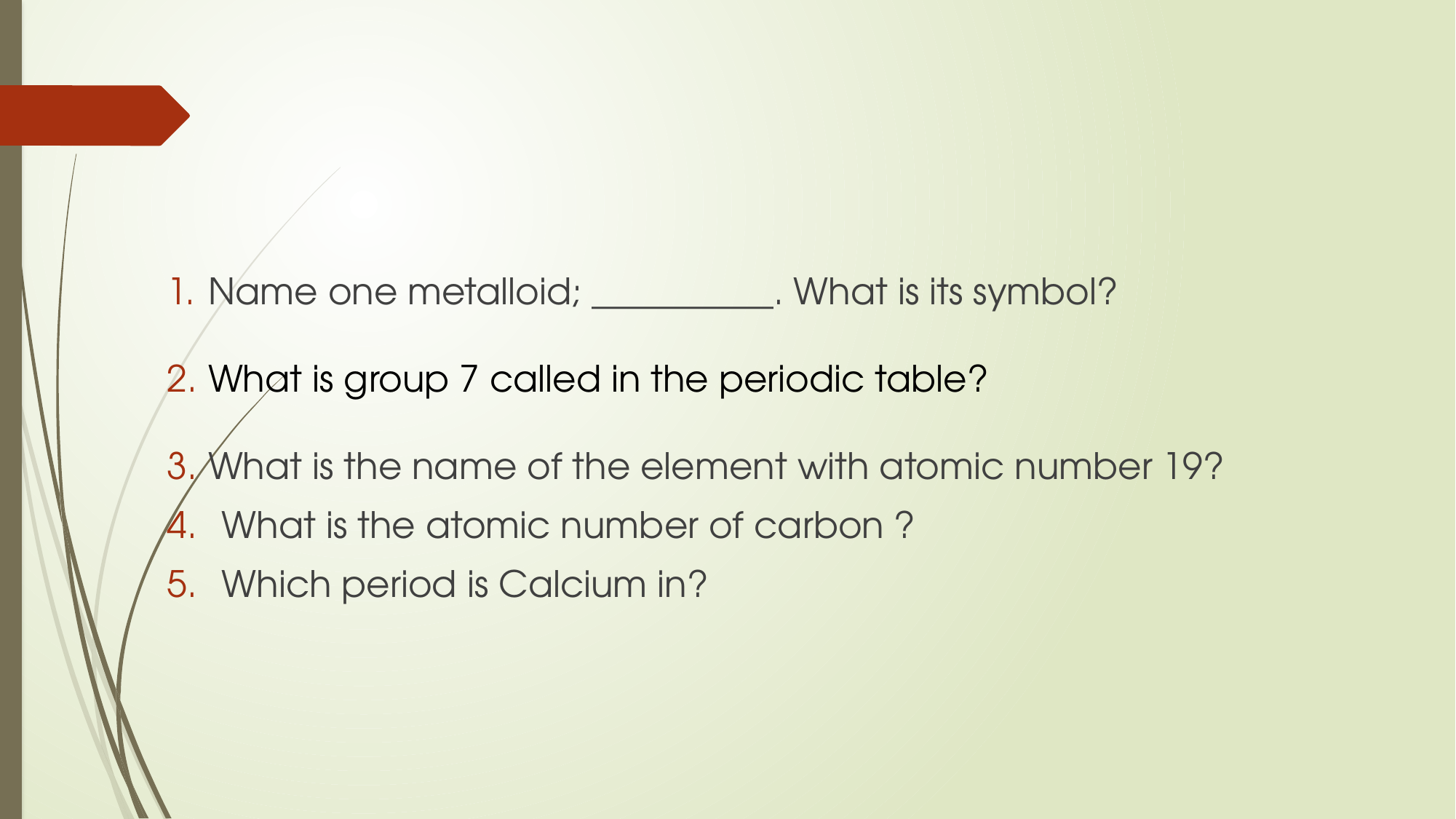

Name one metalloid; __________. What is its symbol?
What is group 7 called in the periodic table?
What is the name of the element with atomic number 19?
What is the atomic number of carbon ?
Which period is Calcium in?